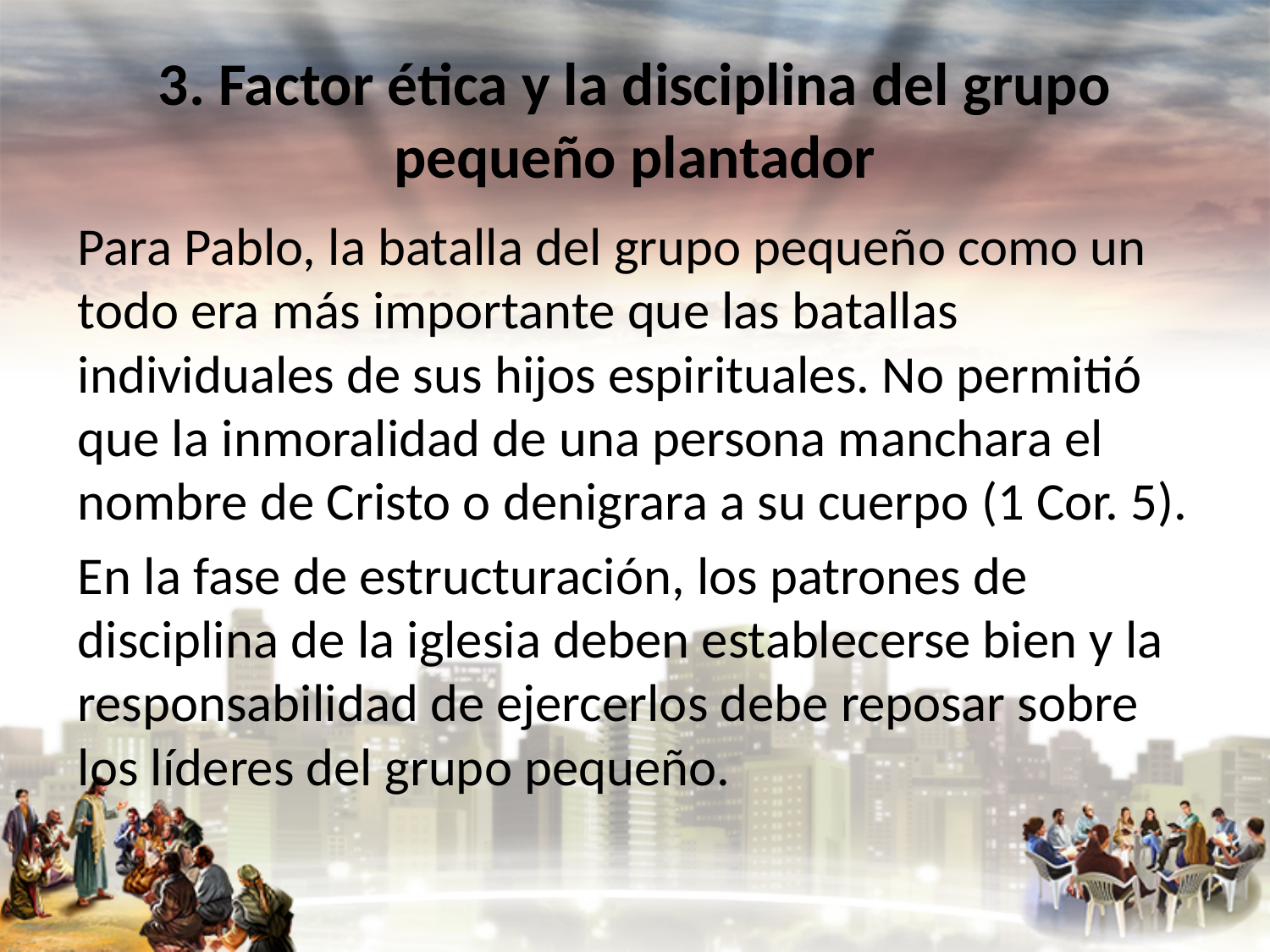

# 3. Factor ética y la disciplina del grupo pequeño plantador
Para Pablo, la batalla del grupo pequeño como un todo era más importante que las batallas individuales de sus hijos espirituales. No permitió que la inmoralidad de una persona manchara el nombre de Cristo o denigrara a su cuerpo (1 Cor. 5).
En la fase de estructuración, los patrones de disciplina de la iglesia deben establecerse bien y la responsabilidad de ejercerlos debe reposar sobre los líderes del grupo pequeño.